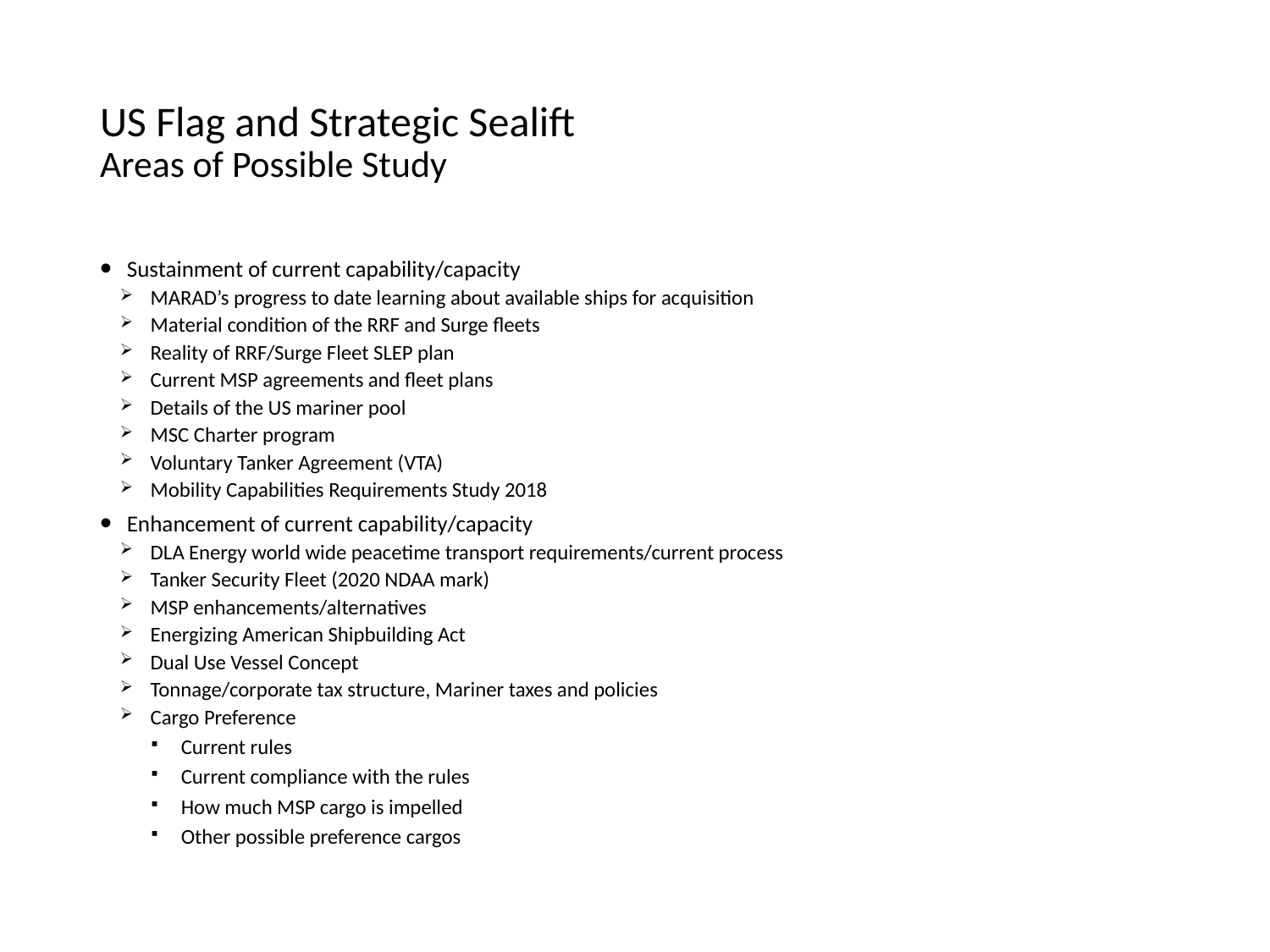

# US Flag and Strategic Sealift Areas of Possible Study
Sustainment of current capability/capacity
MARAD’s progress to date learning about available ships for acquisition
Material condition of the RRF and Surge fleets
Reality of RRF/Surge Fleet SLEP plan
Current MSP agreements and fleet plans
Details of the US mariner pool
MSC Charter program
Voluntary Tanker Agreement (VTA)
Mobility Capabilities Requirements Study 2018
Enhancement of current capability/capacity
DLA Energy world wide peacetime transport requirements/current process
Tanker Security Fleet (2020 NDAA mark)
MSP enhancements/alternatives
Energizing American Shipbuilding Act
Dual Use Vessel Concept
Tonnage/corporate tax structure, Mariner taxes and policies
Cargo Preference
Current rules
Current compliance with the rules
How much MSP cargo is impelled
Other possible preference cargos